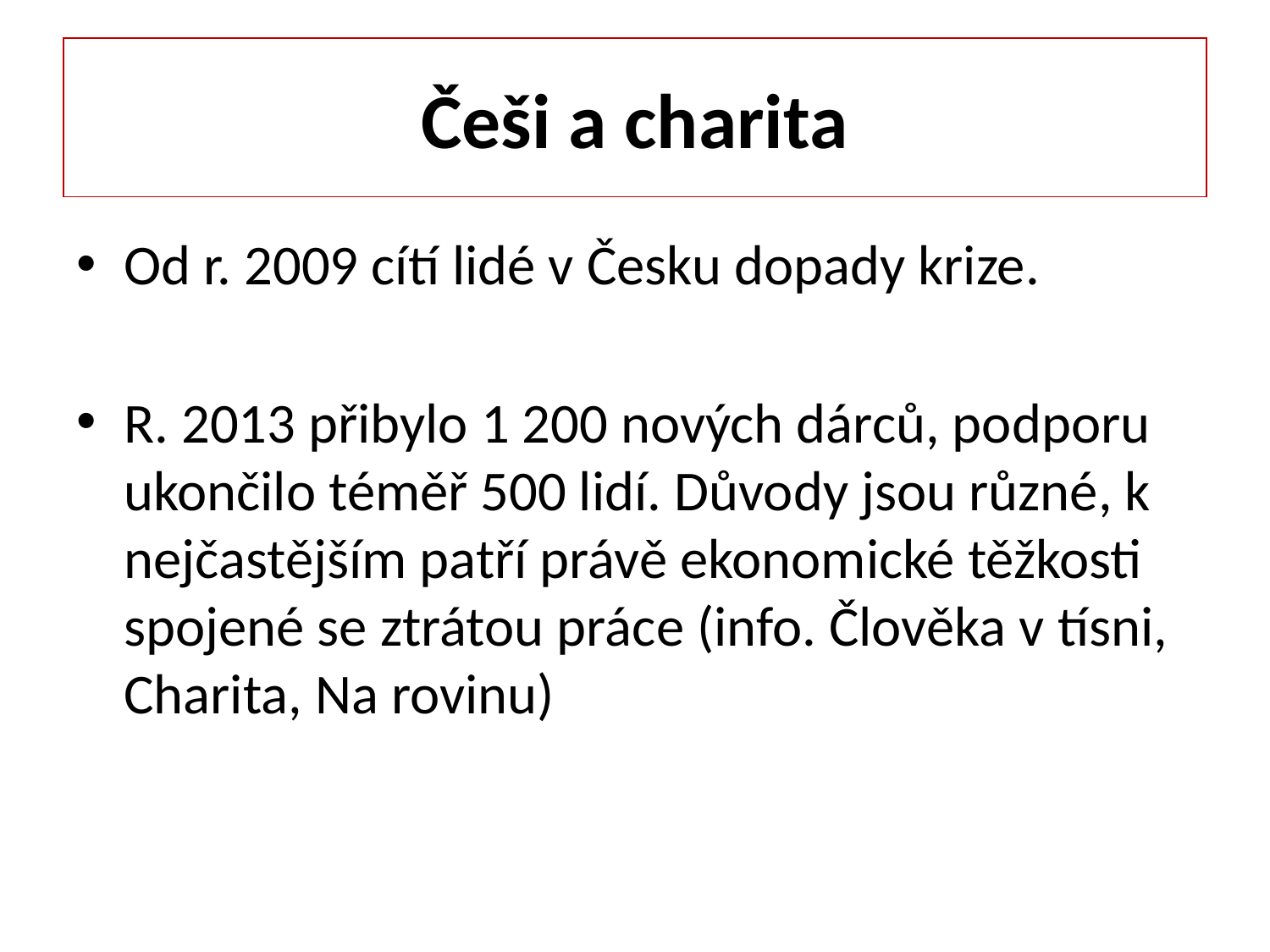

# Češi a charita
Od r. 2009 cítí lidé v Česku dopady krize.

R. 2013 přibylo 1 200 nových dárců, podporu ukončilo téměř 500 lidí. Důvody jsou různé, k nejčastějším patří právě ekonomické těžkosti spojené se ztrátou práce (info. Člověka v tísni, Charita, Na rovinu)